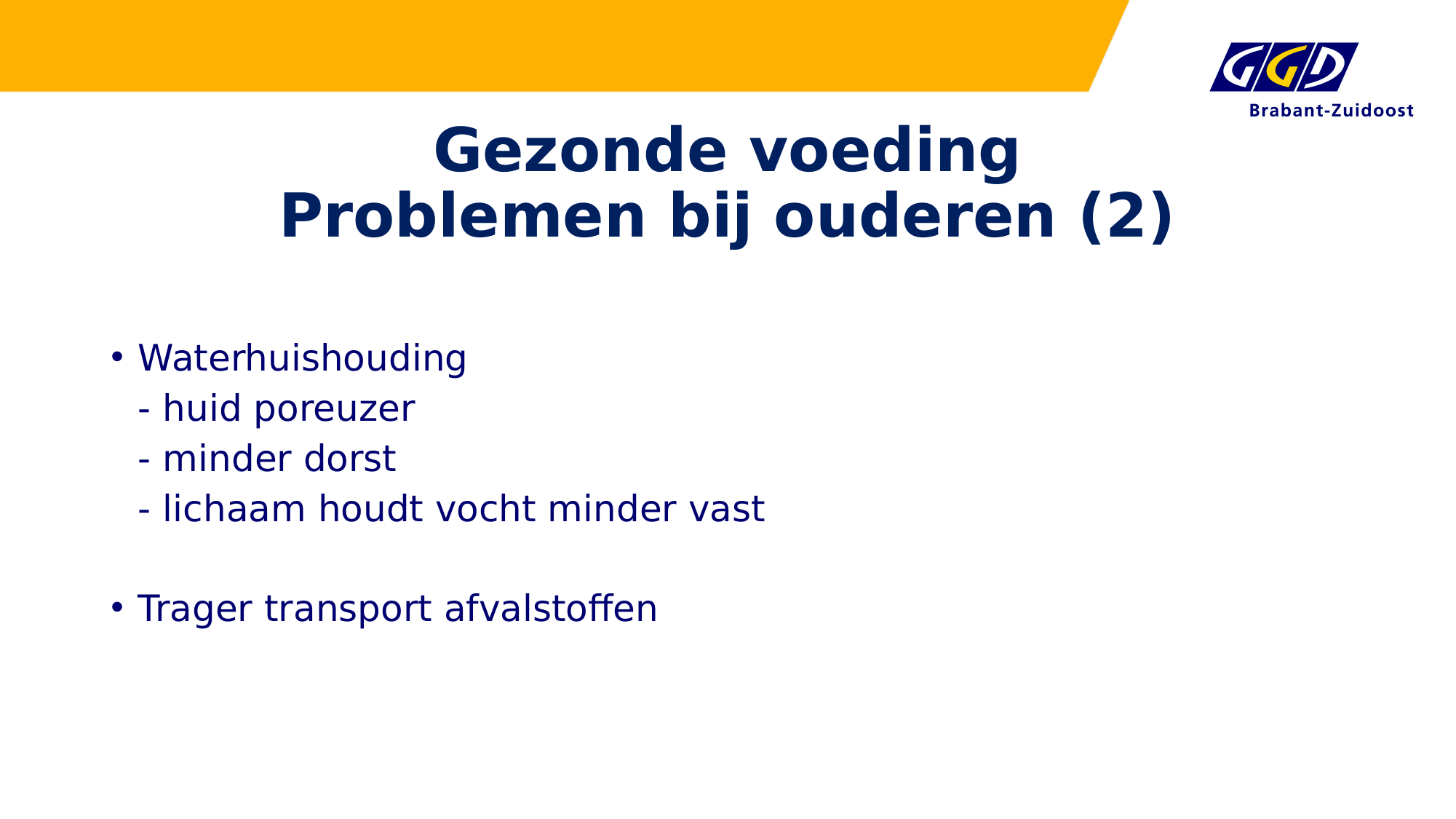

# Gezonde voeding Problemen bij ouderen (2)

Waterhuishouding
	- huid poreuzer
	- minder dorst
	- lichaam houdt vocht minder vast

Trager transport afvalstoffen